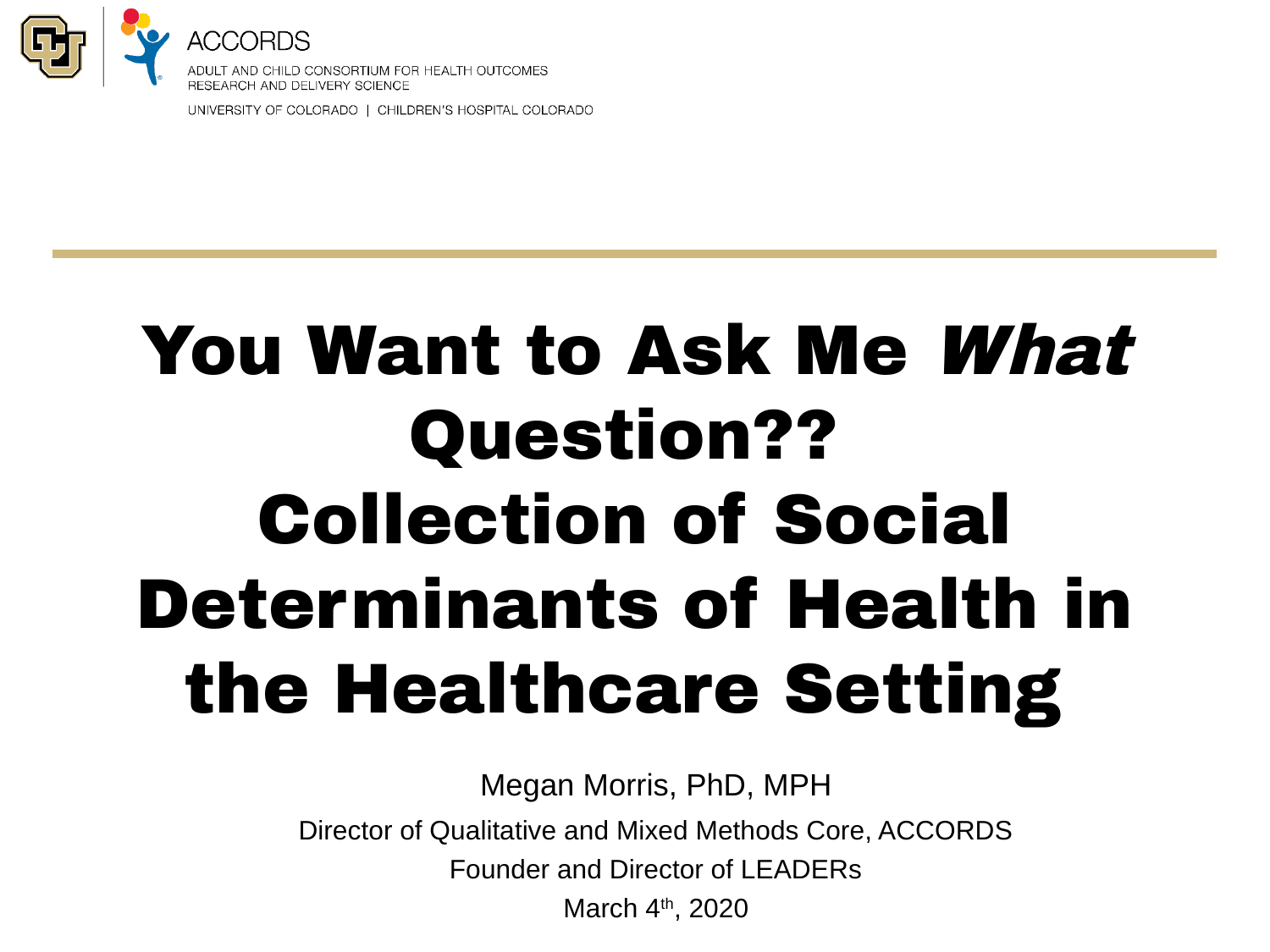

# You Want to Ask Me What Question?? Collection of Social Determinants of Health in the Healthcare Setting
Megan Morris, PhD, MPH
Director of Qualitative and Mixed Methods Core, ACCORDS
Founder and Director of LEADERs
March 4th, 2020